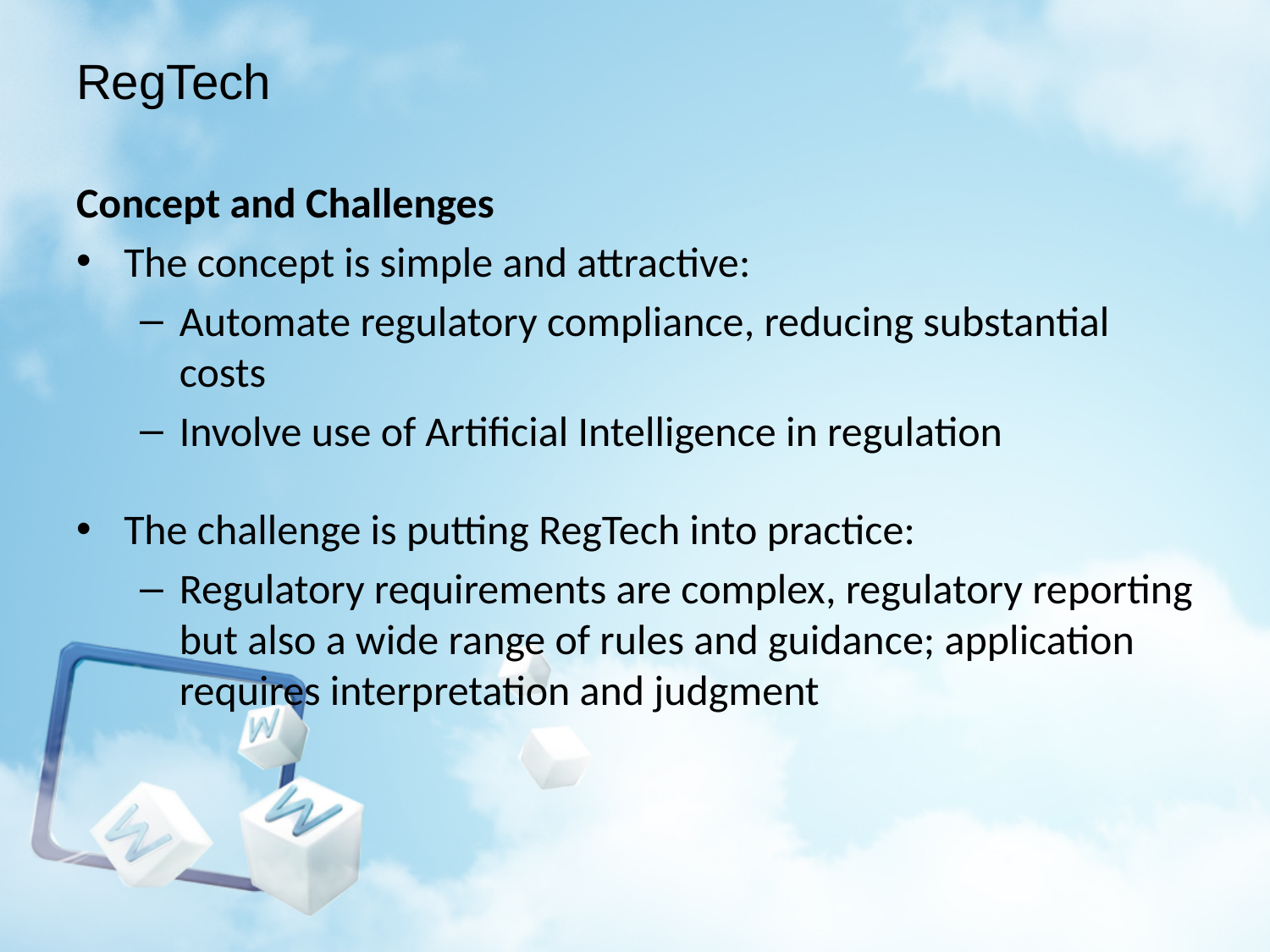

# RegTech
Concept and Challenges
The concept is simple and attractive:
Automate regulatory compliance, reducing substantial costs
Involve use of Artificial Intelligence in regulation

The challenge is putting RegTech into practice:
Regulatory requirements are complex, regulatory reporting but also a wide range of rules and guidance; application requires interpretation and judgment